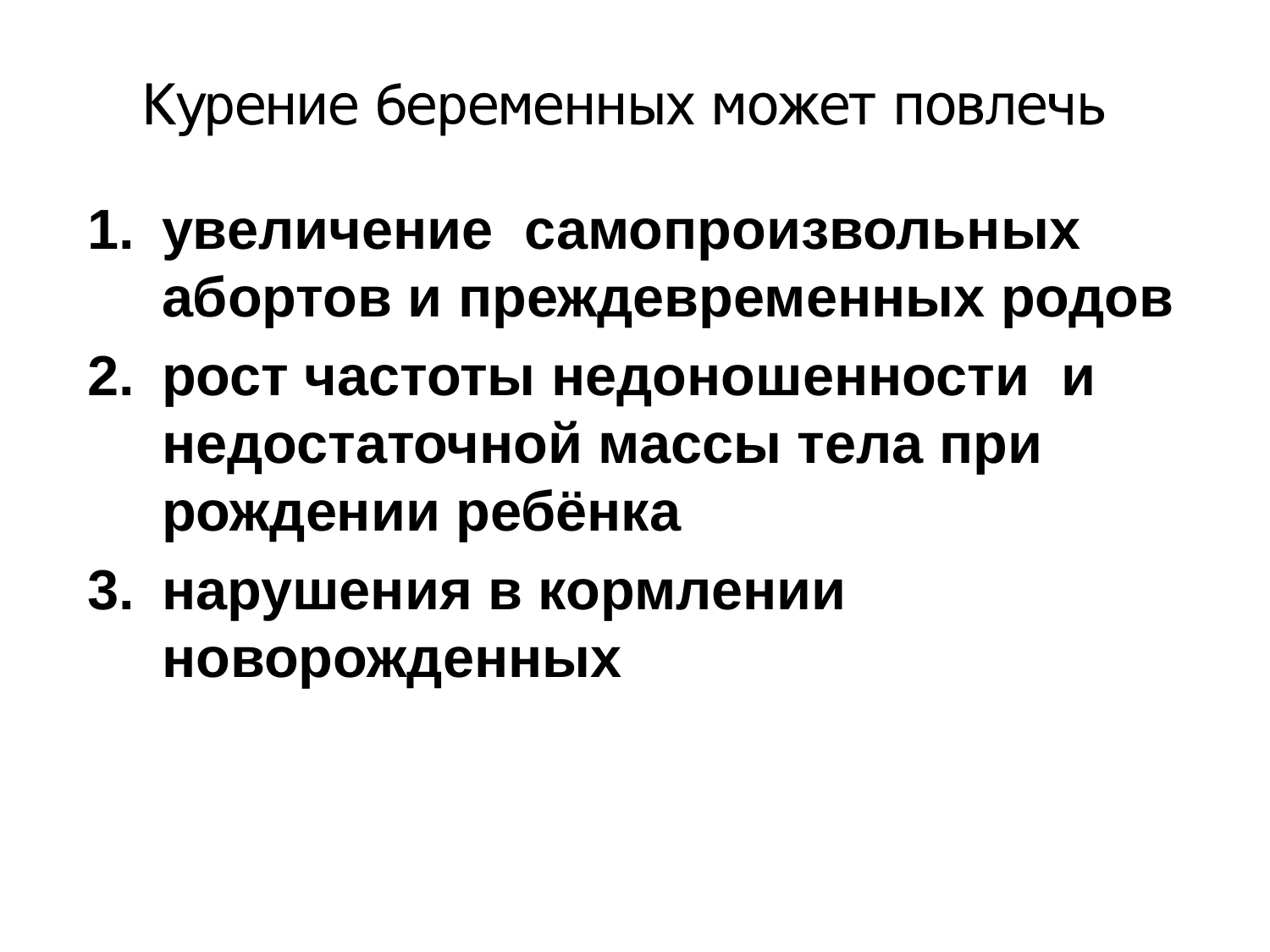

# Курение беременных может повлечь
увеличение  самопроизвольных абортов и преждевременных родов
рост частоты недоношенности  и недостаточной массы тела при рождении ребёнка
нарушения в кормлении новорожденных